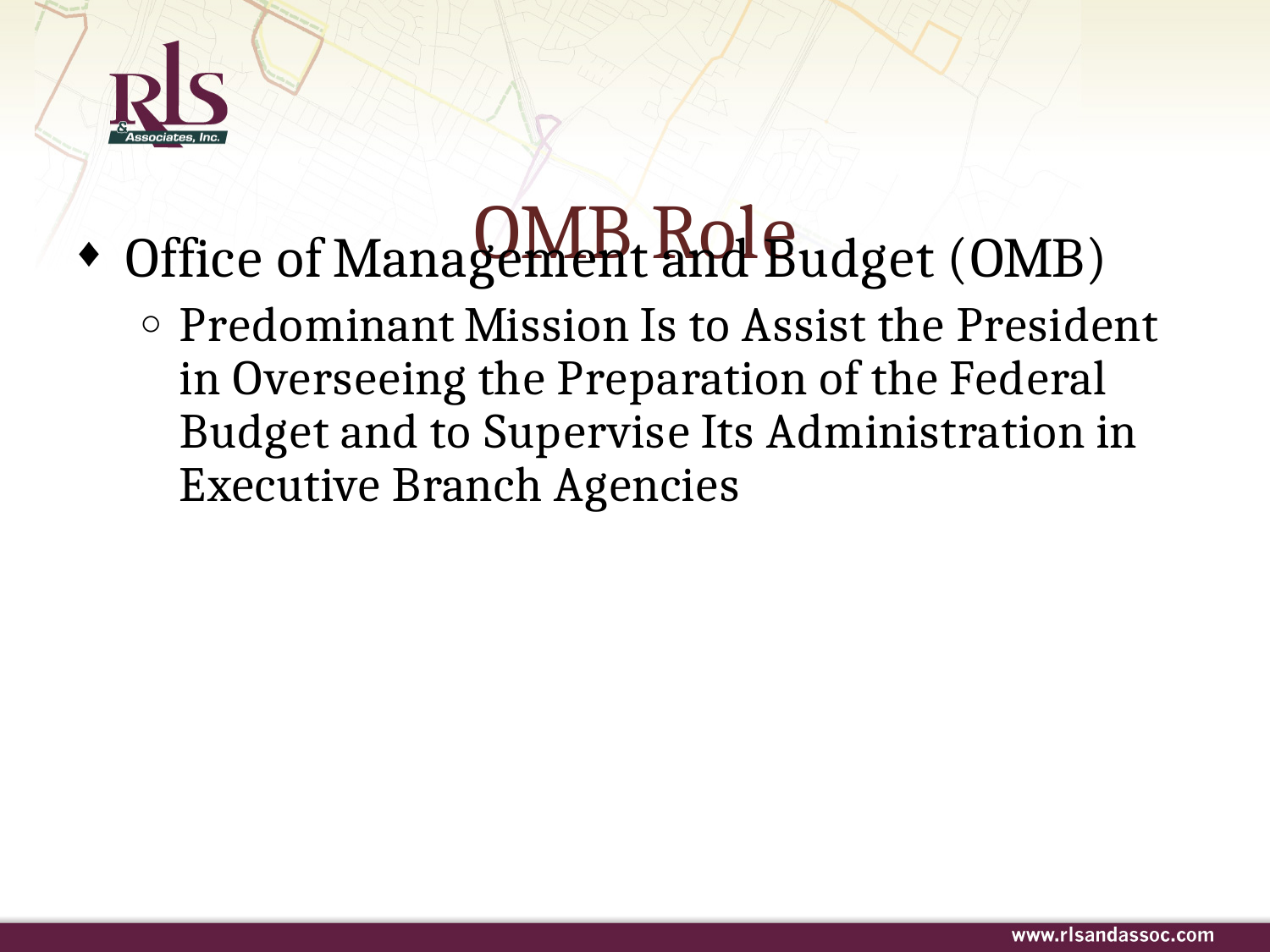

# OMB Role
Office of Management and Budget (OMB)
Predominant Mission Is to Assist the President in Overseeing the Preparation of the Federal Budget and to Supervise Its Administration in Executive Branch Agencies